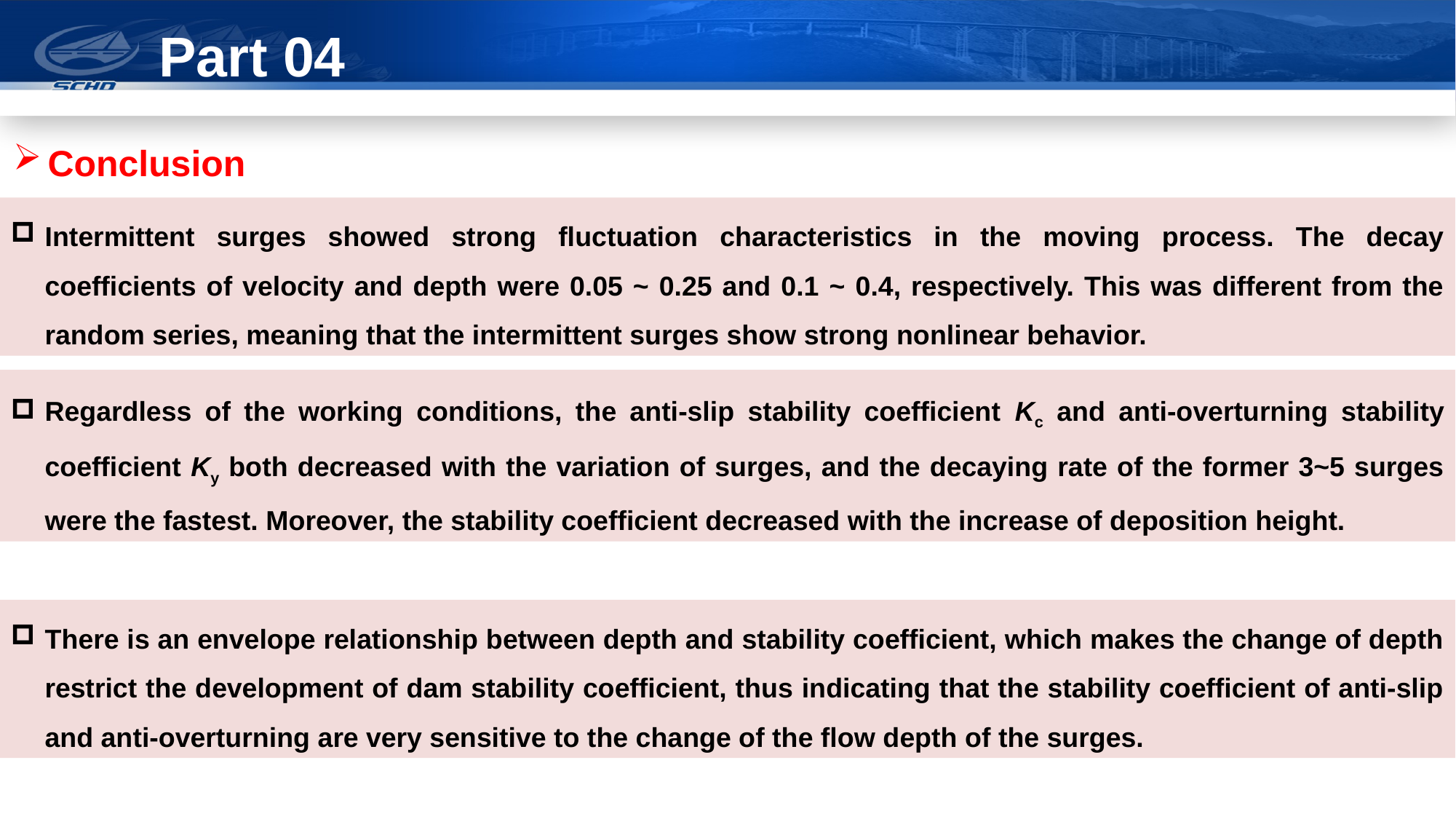

Part 04

Conclusion

Intermittent surges showed strong fluctuation characteristics in the moving process. The decay coefficients of velocity and depth were 0.05 ~ 0.25 and 0.1 ~ 0.4, respectively. This was different from the random series, meaning that the intermittent surges show strong nonlinear behavior.
Regardless of the working conditions, the anti-slip stability coefficient Kc and anti-overturning stability coefficient Ky both decreased with the variation of surges, and the decaying rate of the former 3~5 surges were the fastest. Moreover, the stability coefficient decreased with the increase of deposition height.
There is an envelope relationship between depth and stability coefficient, which makes the change of depth restrict the development of dam stability coefficient, thus indicating that the stability coefficient of anti-slip and anti-overturning are very sensitive to the change of the flow depth of the surges.